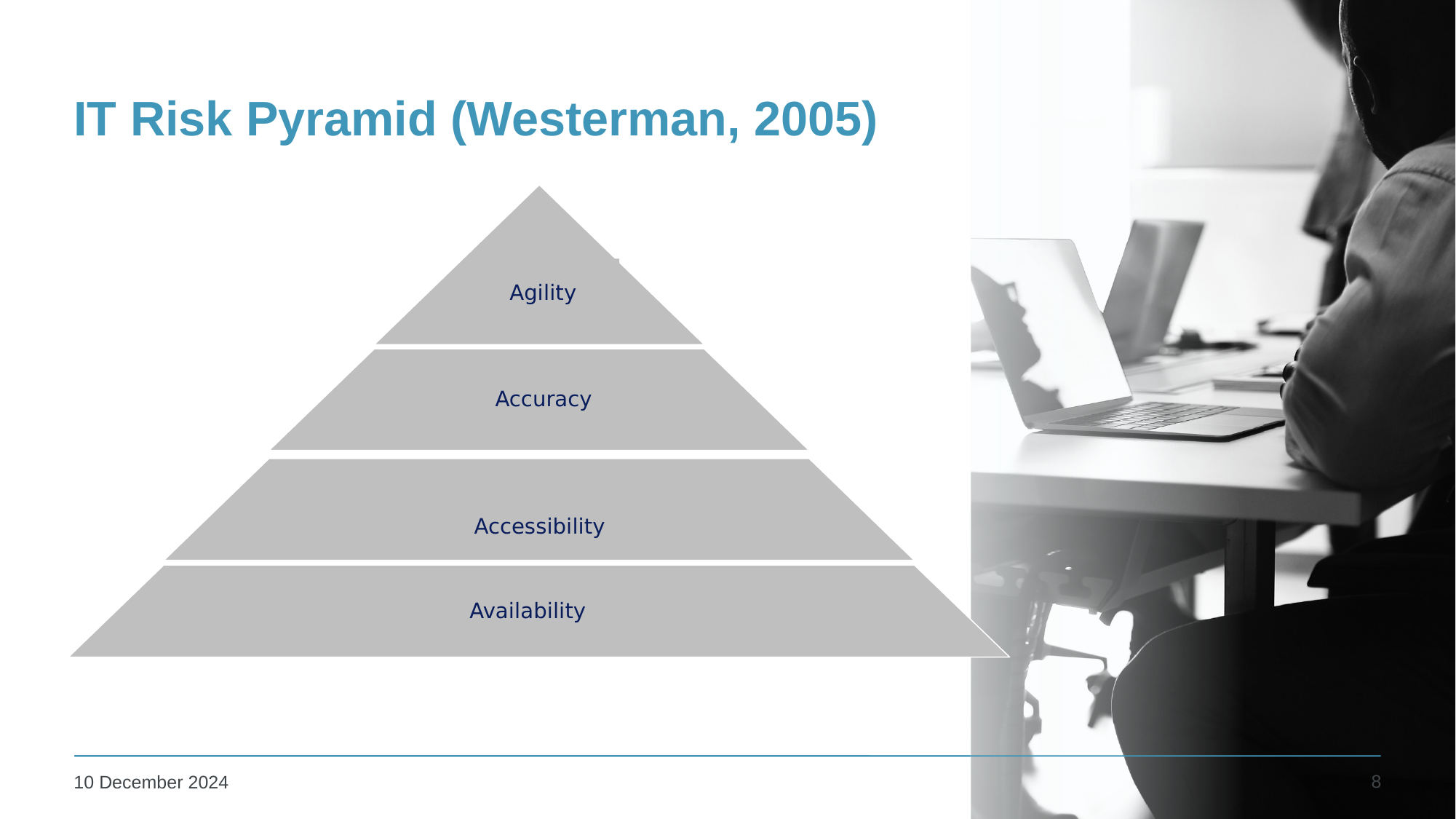

# IT Risk Pyramid (Westerman, 2005)

Agility

Accuracy

Accessibility

Availability
8
10 December 2024